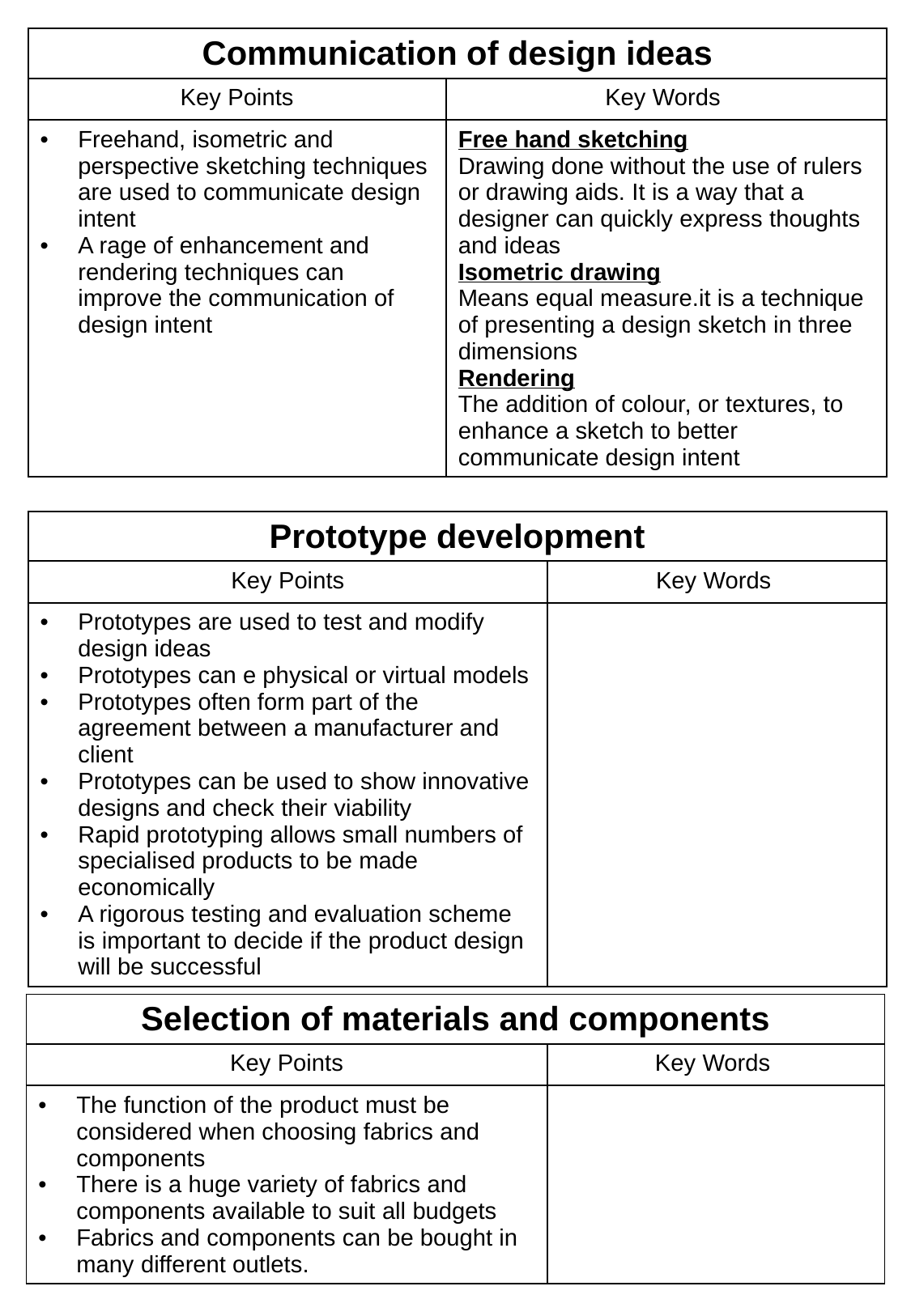

| Communication of design ideas |  |
| --- | --- |
| Key Points | Key Words |
| Freehand, isometric and perspective sketching techniques are used to communicate design intent A rage of enhancement and rendering techniques can improve the communication of design intent | Free hand sketching Drawing done without the use of rulers or drawing aids. It is a way that a designer can quickly express thoughts and ideas Isometric drawing Means equal measure.it is a technique of presenting a design sketch in three dimensions Rendering The addition of colour, or textures, to enhance a sketch to better communicate design intent |
| Prototype development |  |
| --- | --- |
| Key Points | Key Words |
| Prototypes are used to test and modify design ideas Prototypes can e physical or virtual models Prototypes often form part of the agreement between a manufacturer and client Prototypes can be used to show innovative designs and check their viability Rapid prototyping allows small numbers of specialised products to be made economically A rigorous testing and evaluation scheme is important to decide if the product design will be successful |  |
| Selection of materials and components |  |
| --- | --- |
| Key Points | Key Words |
| The function of the product must be considered when choosing fabrics and components There is a huge variety of fabrics and components available to suit all budgets Fabrics and components can be bought in many different outlets. |  |